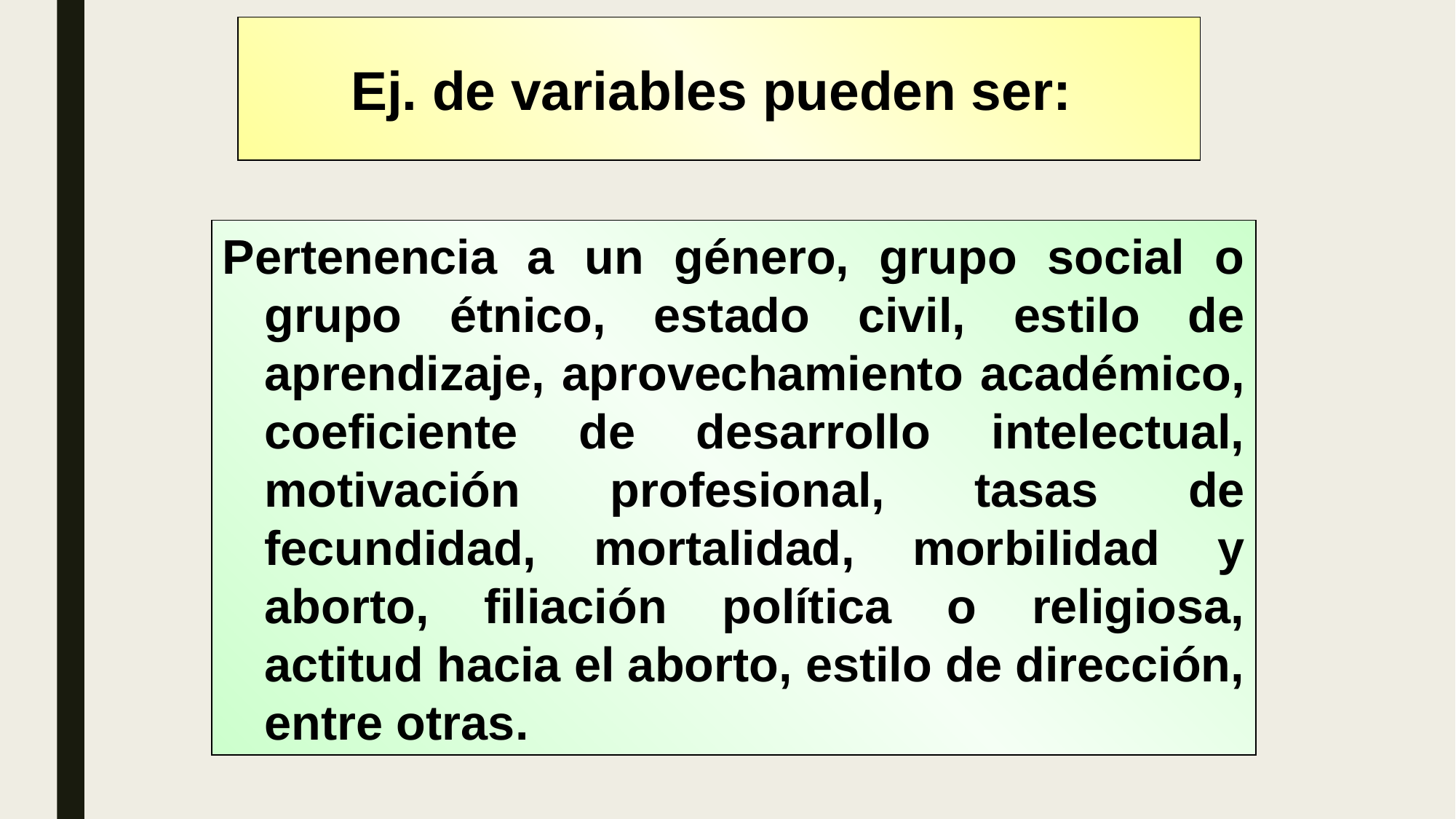

Ej. de variables pueden ser:
Pertenencia a un género, grupo social o grupo étnico, estado civil, estilo de aprendizaje, aprovechamiento académico, coeficiente de desarrollo intelectual, motivación profesional, tasas de fecundidad, mortalidad, morbilidad y aborto, filiación política o religiosa, actitud hacia el aborto, estilo de dirección, entre otras.